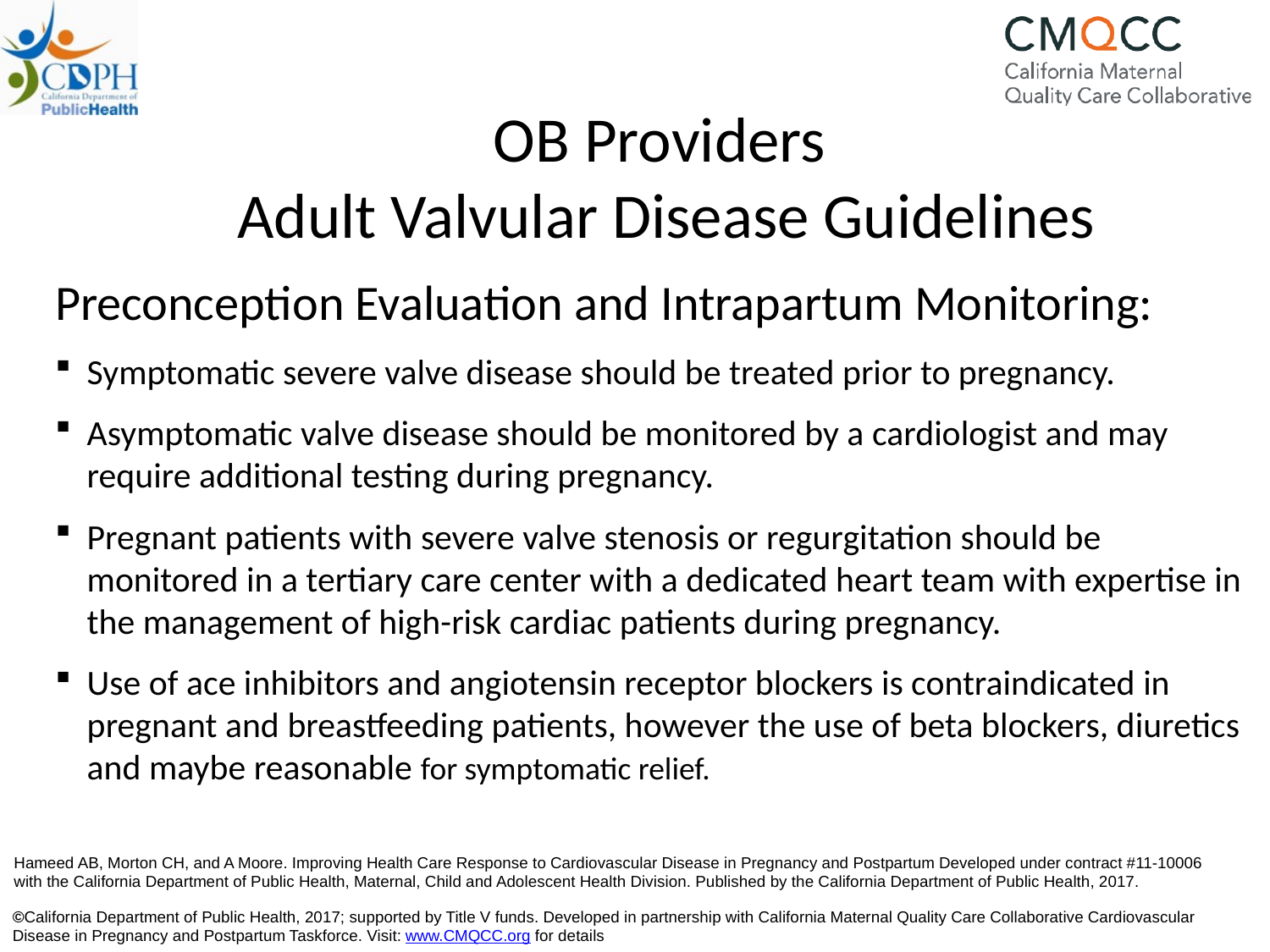

# OB Providers Adult Valvular Disease Guidelines
Preconception Evaluation and Intrapartum Monitoring:
Symptomatic severe valve disease should be treated prior to pregnancy.
Asymptomatic valve disease should be monitored by a cardiologist and may require additional testing during pregnancy.
Pregnant patients with severe valve stenosis or regurgitation should be monitored in a tertiary care center with a dedicated heart team with expertise in the management of high-risk cardiac patients during pregnancy.
Use of ace inhibitors and angiotensin receptor blockers is contraindicated in pregnant and breastfeeding patients, however the use of beta blockers, diuretics and maybe reasonable for symptomatic relief.
Hameed AB, Morton CH, and A Moore. Improving Health Care Response to Cardiovascular Disease in Pregnancy and Postpartum Developed under contract #11-10006 with the California Department of Public Health, Maternal, Child and Adolescent Health Division. Published by the California Department of Public Health, 2017.